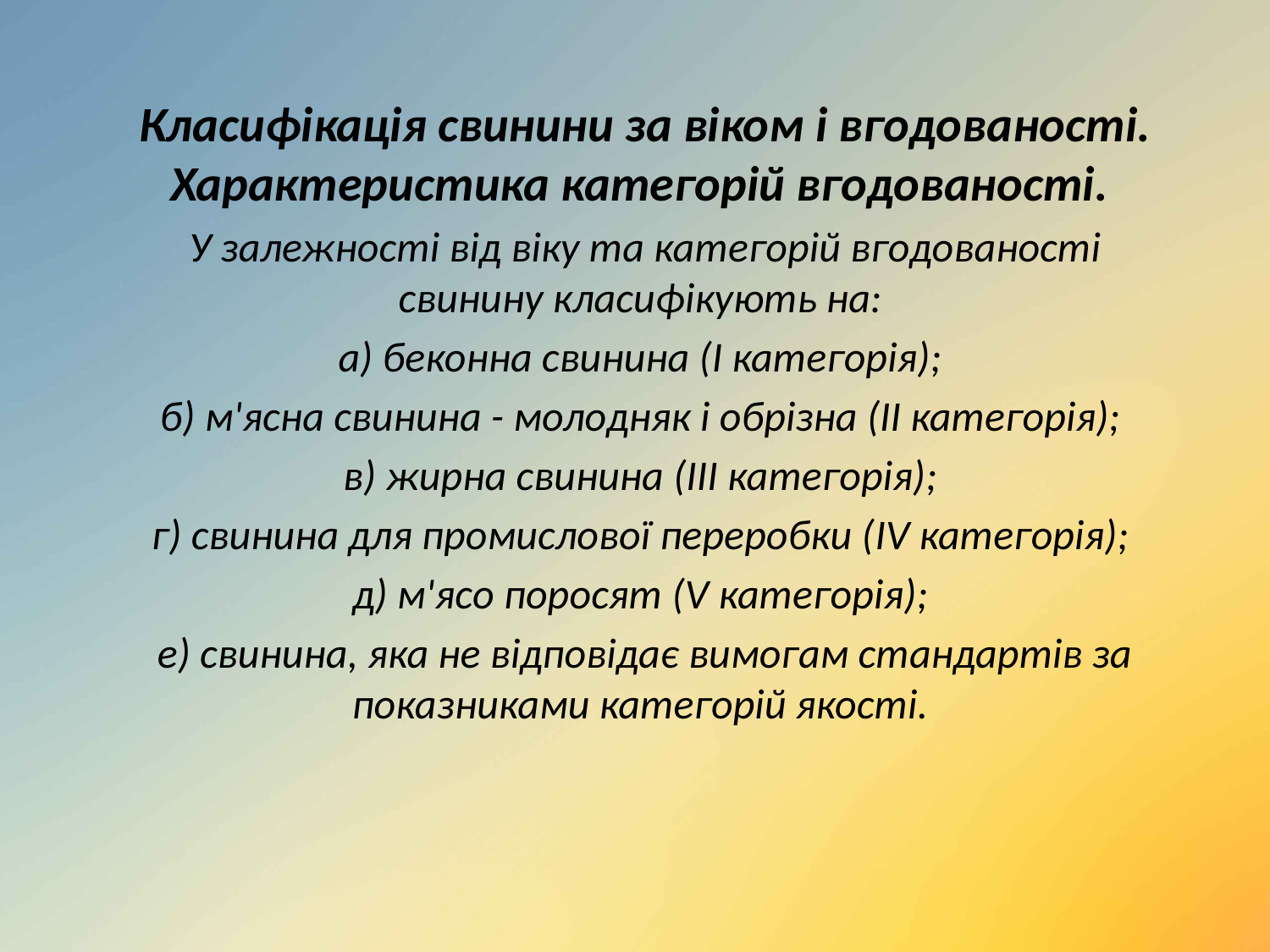

Класифікація свинини за віком і вгодованості. Характеристика категорій вгодованості.
У залежності від віку та категорій вгодованості свинину класифікують на:
а) беконна свинина (І категорія);
б) м'ясна свинина - молодняк і обрізна (ІІ категорія);
в) жирна свинина (ІІІ категорія);
г) свинина для промислової переробки (IV категорія);
д) м'ясо поросят (V категорія);
е) свинина, яка не відповідає вимогам стандартів за показниками категорій якості.